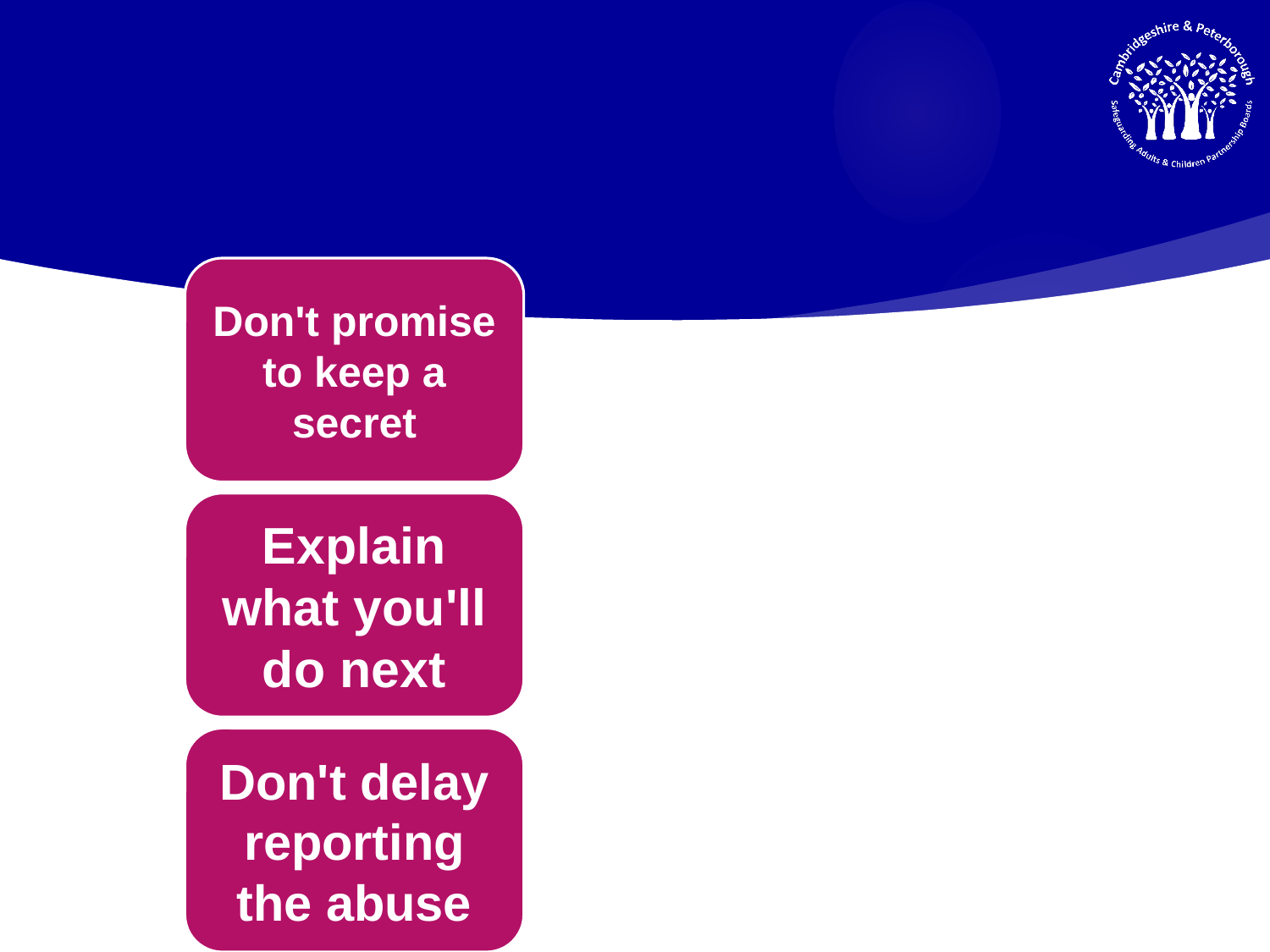

Don't promise to keep a secret
Explain what you'll do next
Don't delay reporting the abuse